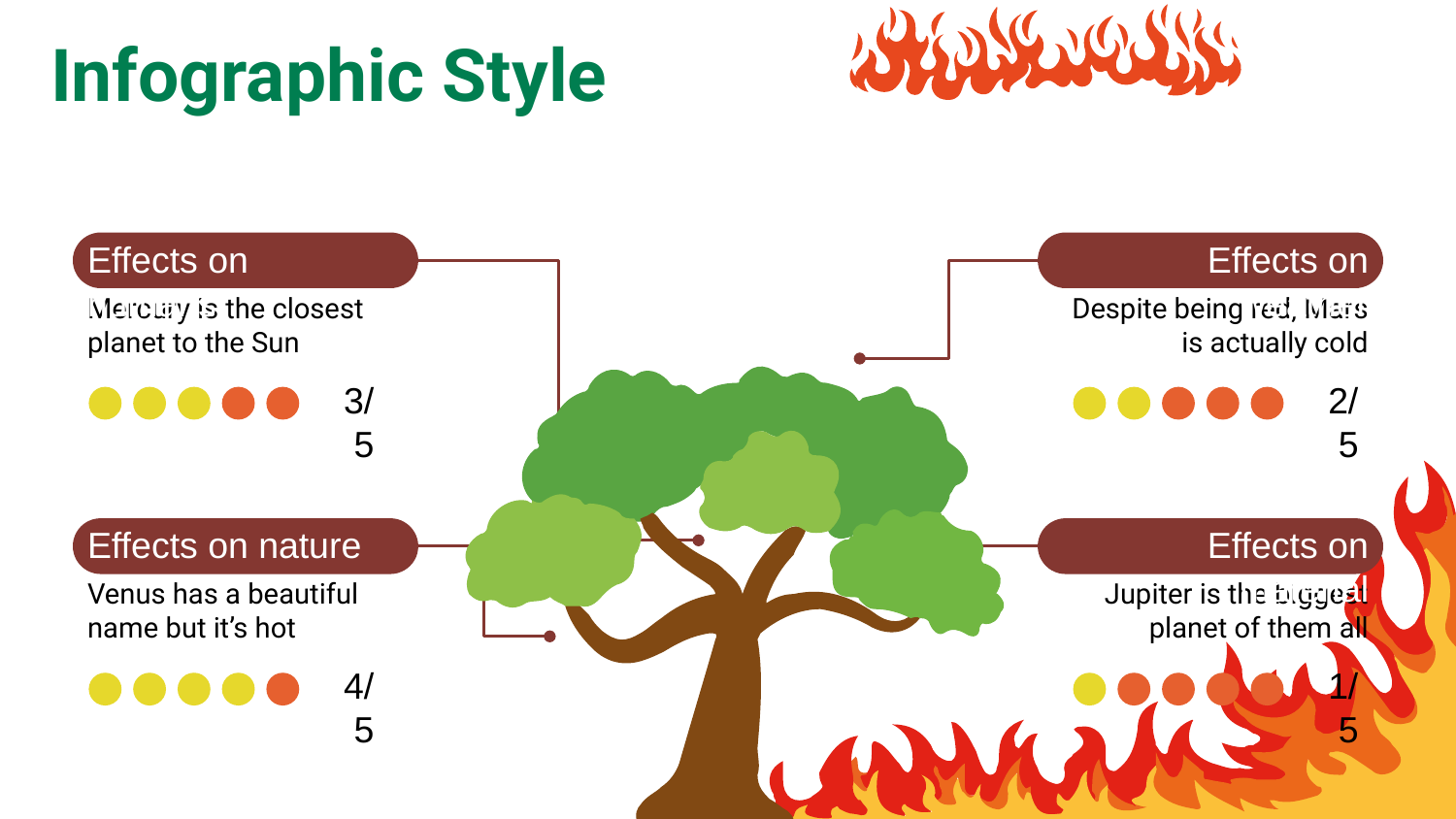

Infographic Style
Effects on humans
Mercury is the closest planet to the Sun
3/5
Effects on weather
Despite being red, Mars is actually cold
2/5

Effects on nature
Venus has a beautiful name but it’s hot
4/5
Effects on material
Jupiter is the biggest planet of them all
1/5